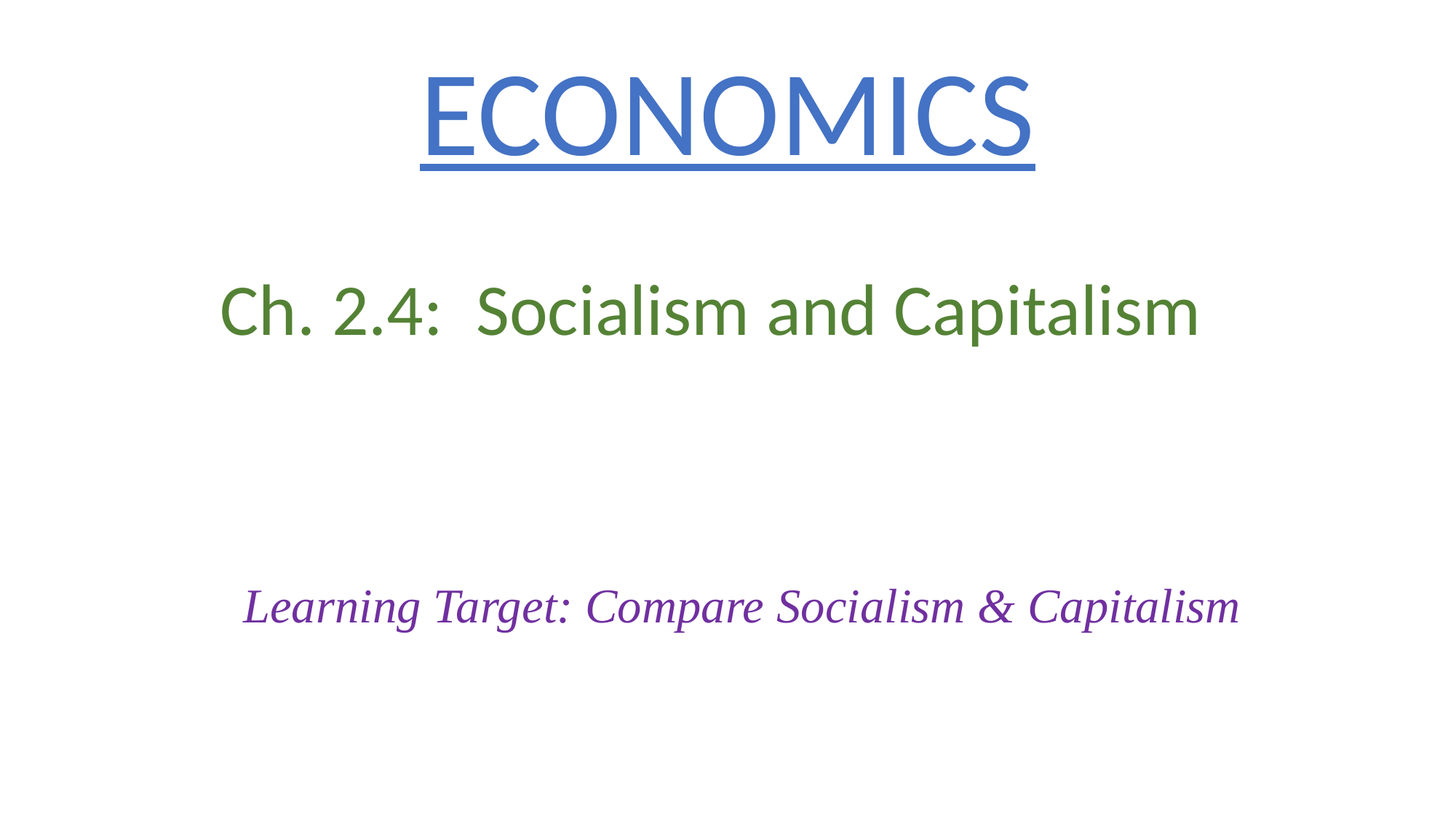

# ECONOMICS
Ch. 2.4:  Socialism and Capitalism
Learning Target: Compare Socialism & Capitalism